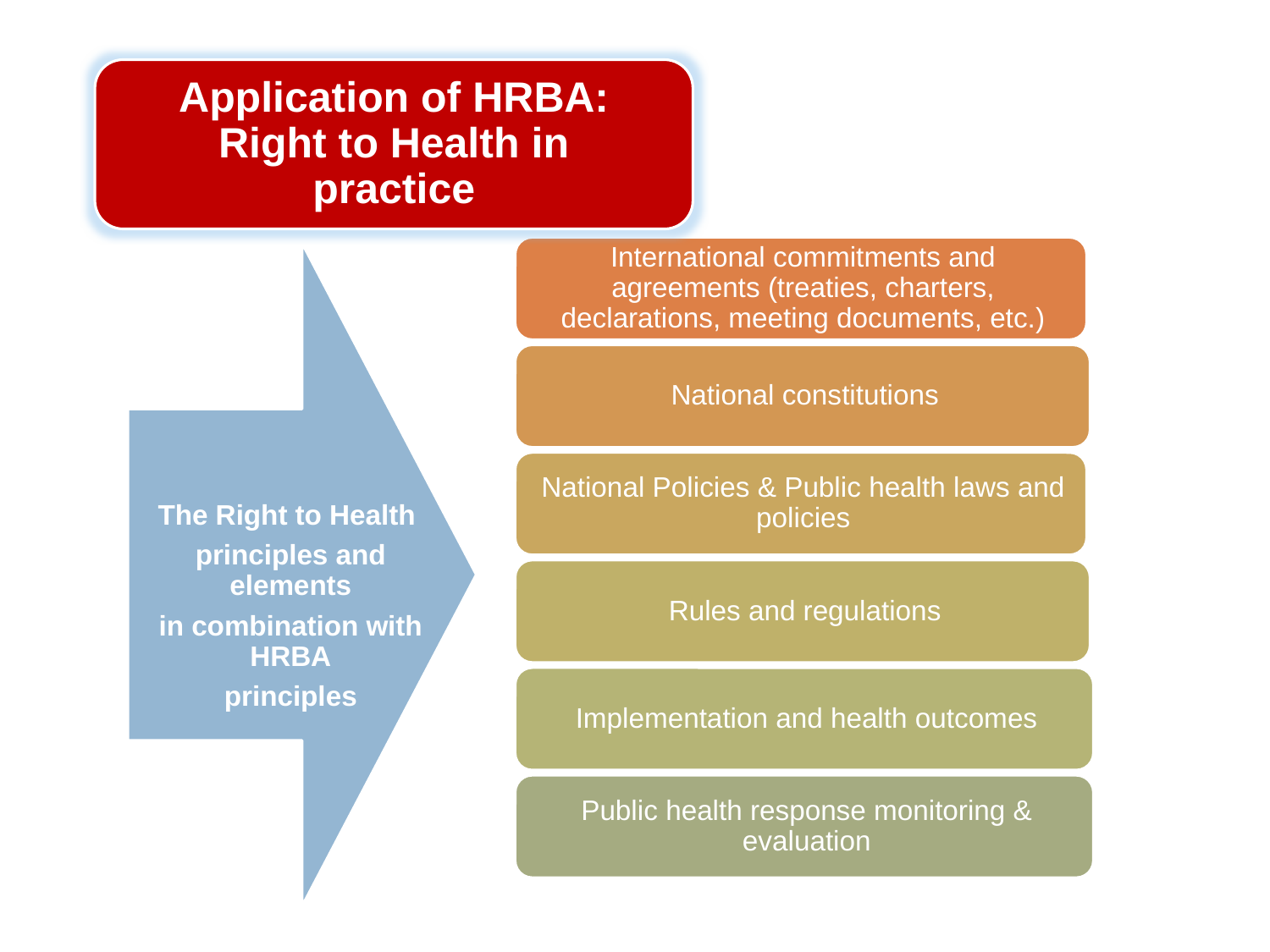

Application of HRBA: Right to Health in practice
International commitments and agreements (treaties, charters, declarations, meeting documents, etc.)
National constitutions
National Policies & Public health laws and policies
Rules and regulations
Implementation and health outcomes
Public health response monitoring & evaluation
The Right to Health
principles and elements
in combination with HRBA
principles